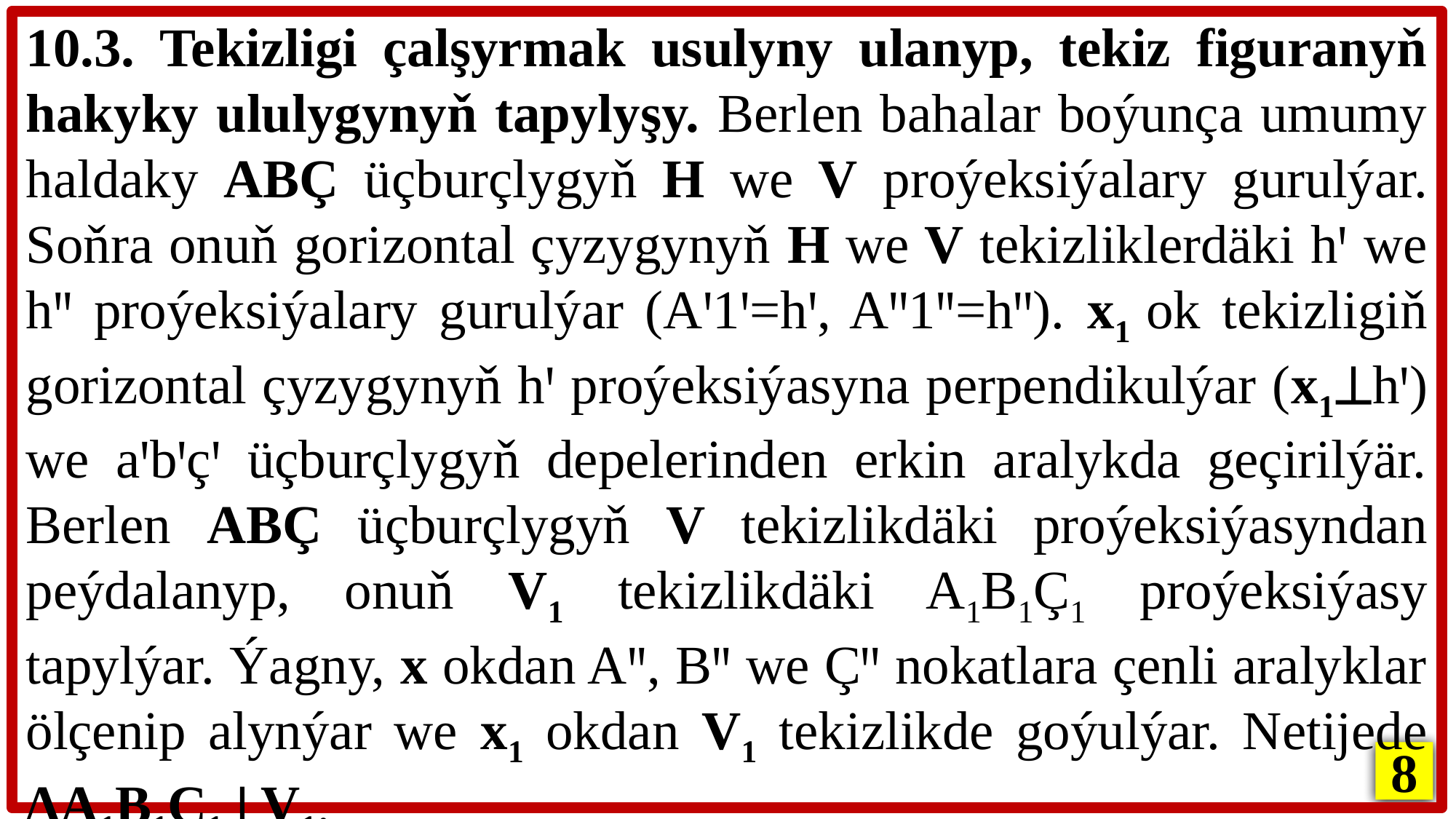

10.3. Tekizligi çalşyrmak usulyny ulanyp, tekiz figuranyň hakyky ululygynyň tapylyşy. Berlen bahalar boýunça umumy haldaky ABÇ üçburçlygyň H we V proýeksiýalary gurulýar. Soňra onuň gorizontal çyzygynyň H we V tekizliklerdäki hꞌ we hꞌꞌ proýeksiýalary gurulýar (Aꞌ1ꞌ=hꞌ, Aꞌꞌ1ꞌꞌ=hꞌꞌ). x1 ok tekizligiň gorizontal çyzygynyň hꞌ proýeksiýasyna perpendikulýar (x1⊥hꞌ) we aꞌbꞌçꞌ üçburçlygyň depelerinden erkin aralykda geçirilýär. Berlen ABÇ üçburçlygyň V tekizlikdäki proýeksiýasyndan peýdalanyp, onuň V1 tekizlikdäki A1B1Ç1 proýeksiýasy tapylýar. Ýagny, x okdan Aꞌꞌ, Bꞌꞌ we Çꞌꞌ nokatlara çenli aralyklar ölçenip alynýar we x1 okdan V1 tekizlikde goýulýar. Netijede ΔA1B1Ç1⊥V1.

8